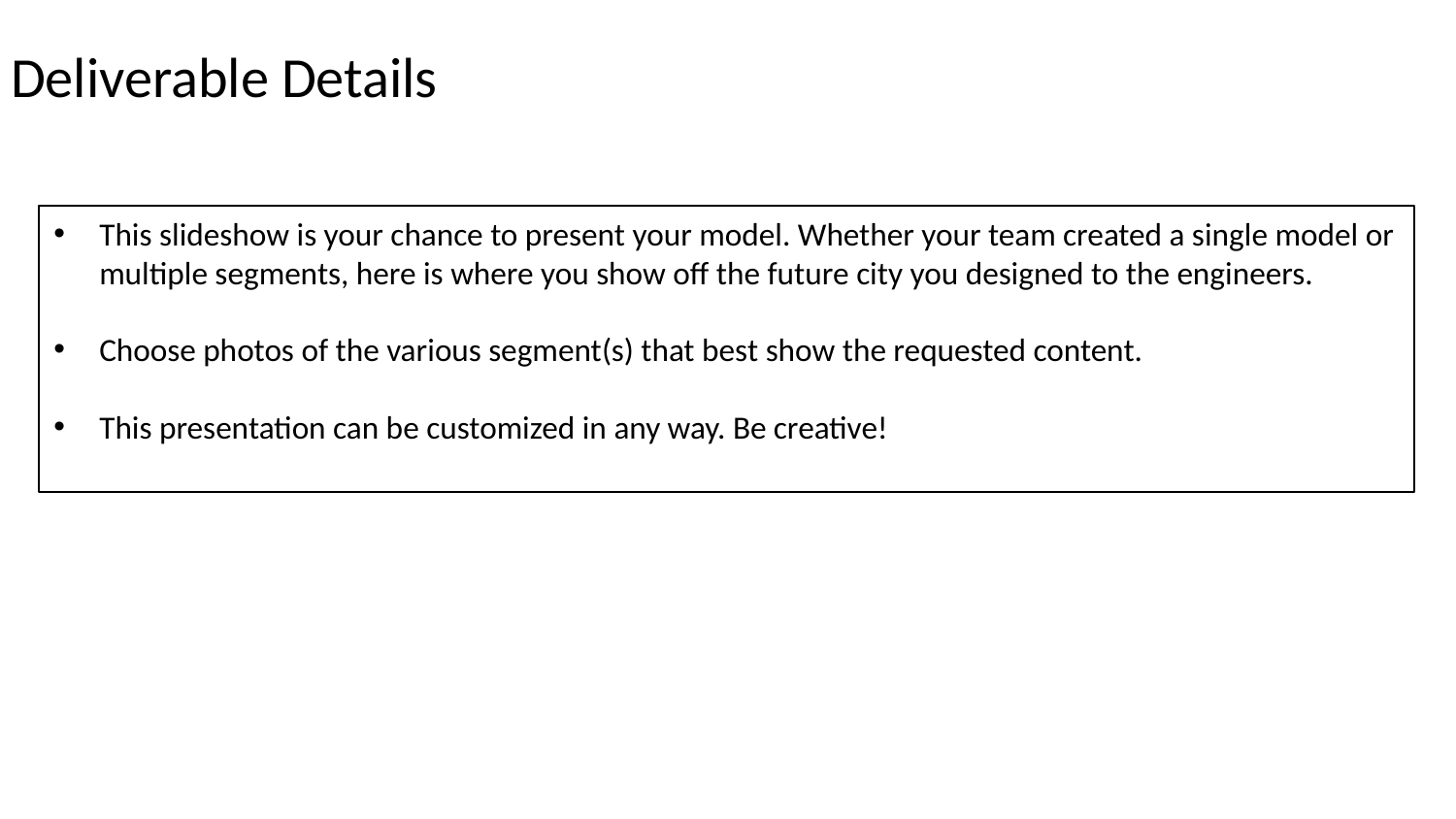

# Deliverable Details
This slideshow is your chance to present your model. Whether your team created a single model or multiple segments, here is where you show off the future city you designed to the engineers.

Choose photos of the various segment(s) that best show the requested content.

This presentation can be customized in any way. Be creative!